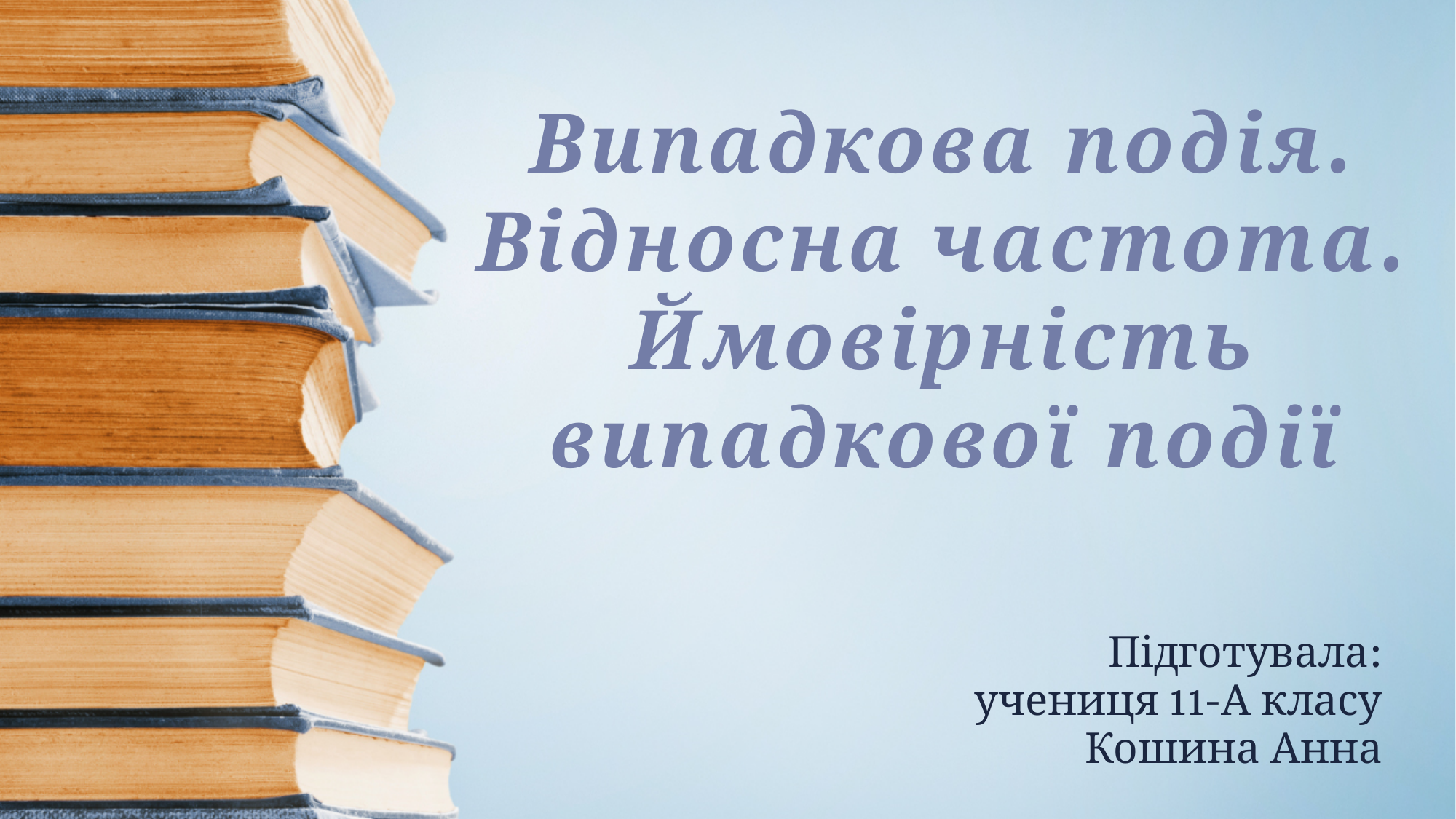

Випадкова подія. Відносна частота. Ймовірність випадкової події
Підготувала:
учениця 11-А класу
Кошина Анна